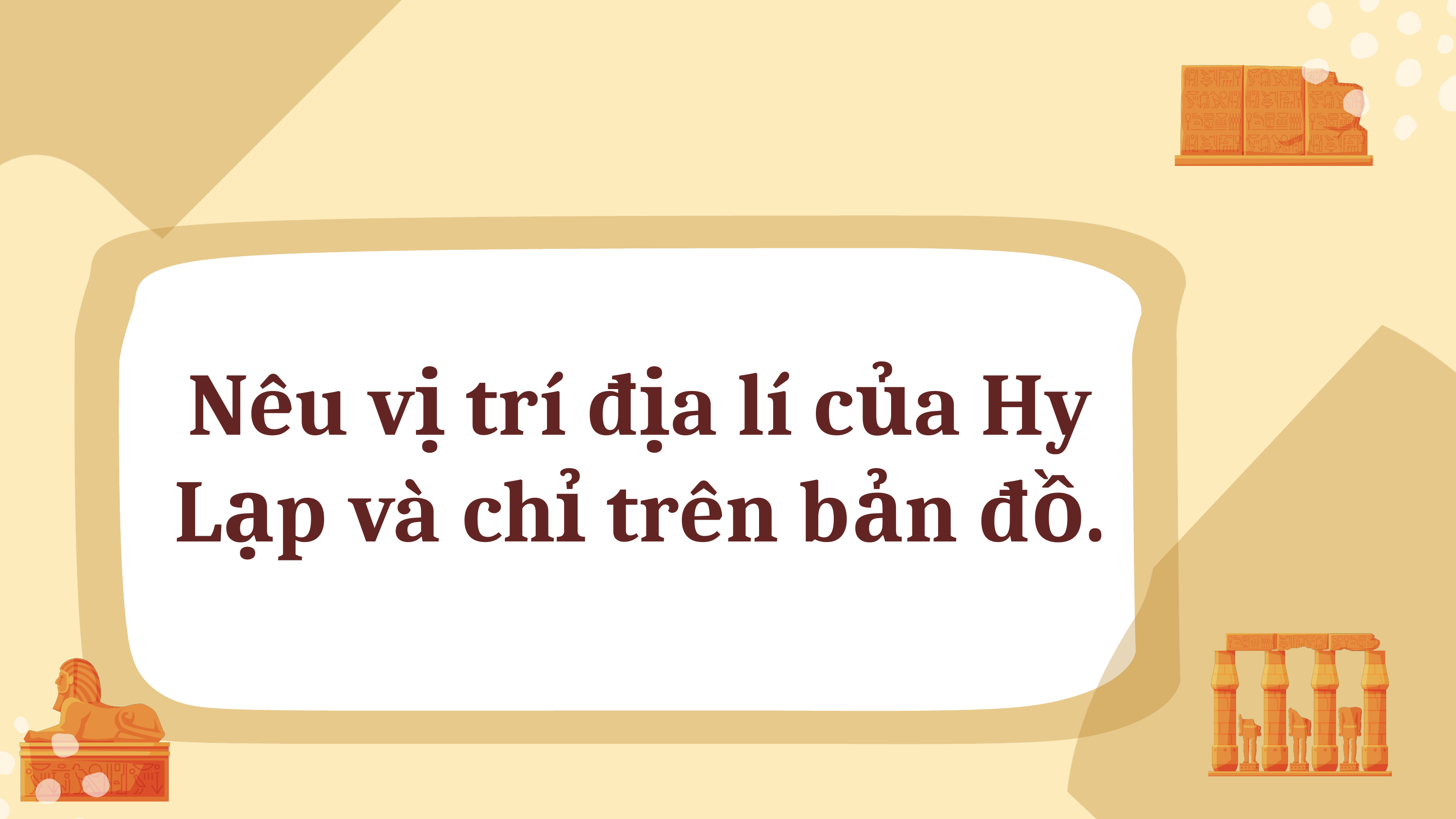

Nêu vị trí địa lí của Hy Lạp và chỉ trên bản đồ.